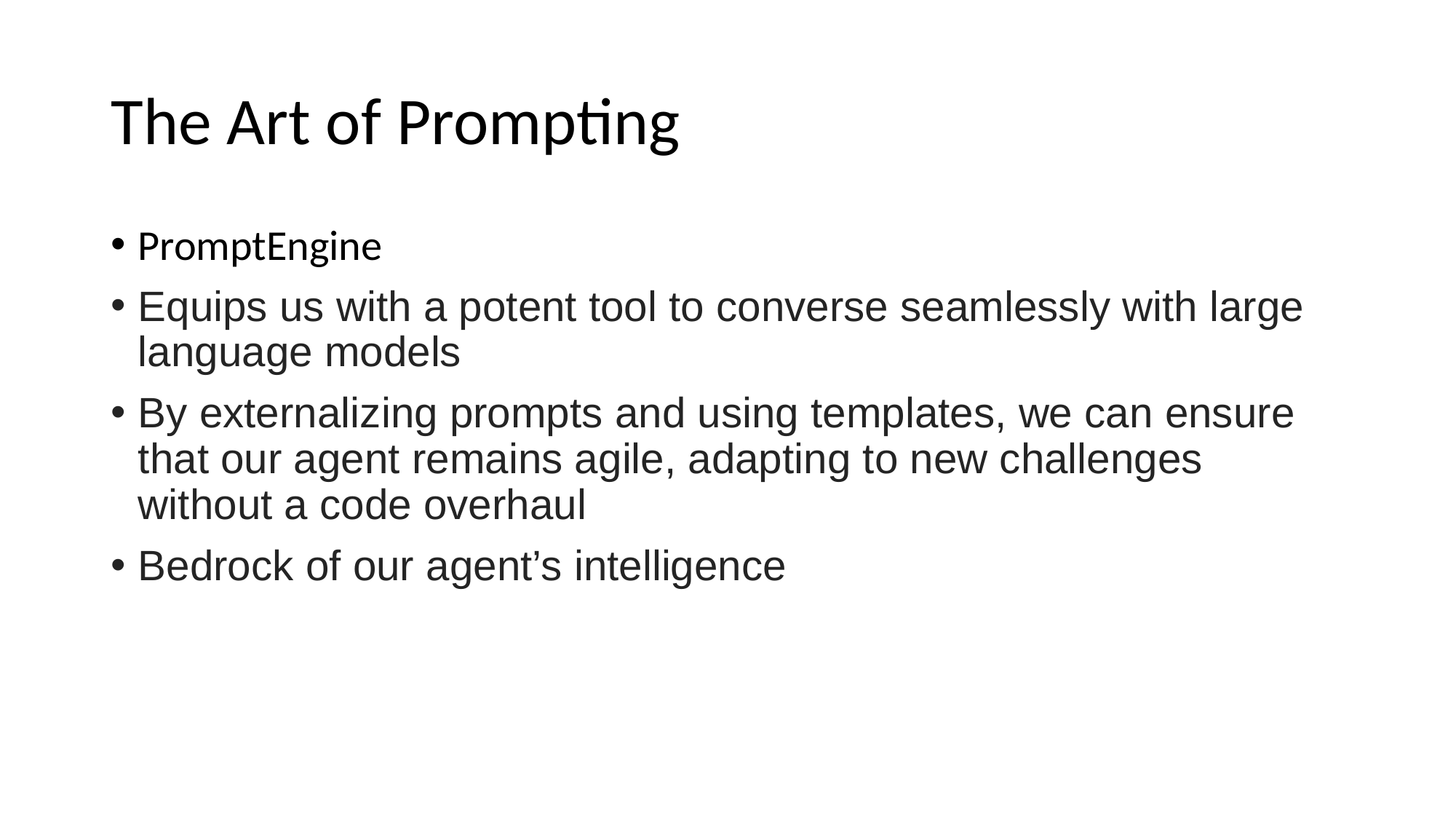

# The Art of Prompting
PromptEngine
Equips us with a potent tool to converse seamlessly with large language models
By externalizing prompts and using templates, we can ensure that our agent remains agile, adapting to new challenges without a code overhaul
Bedrock of our agent’s intelligence